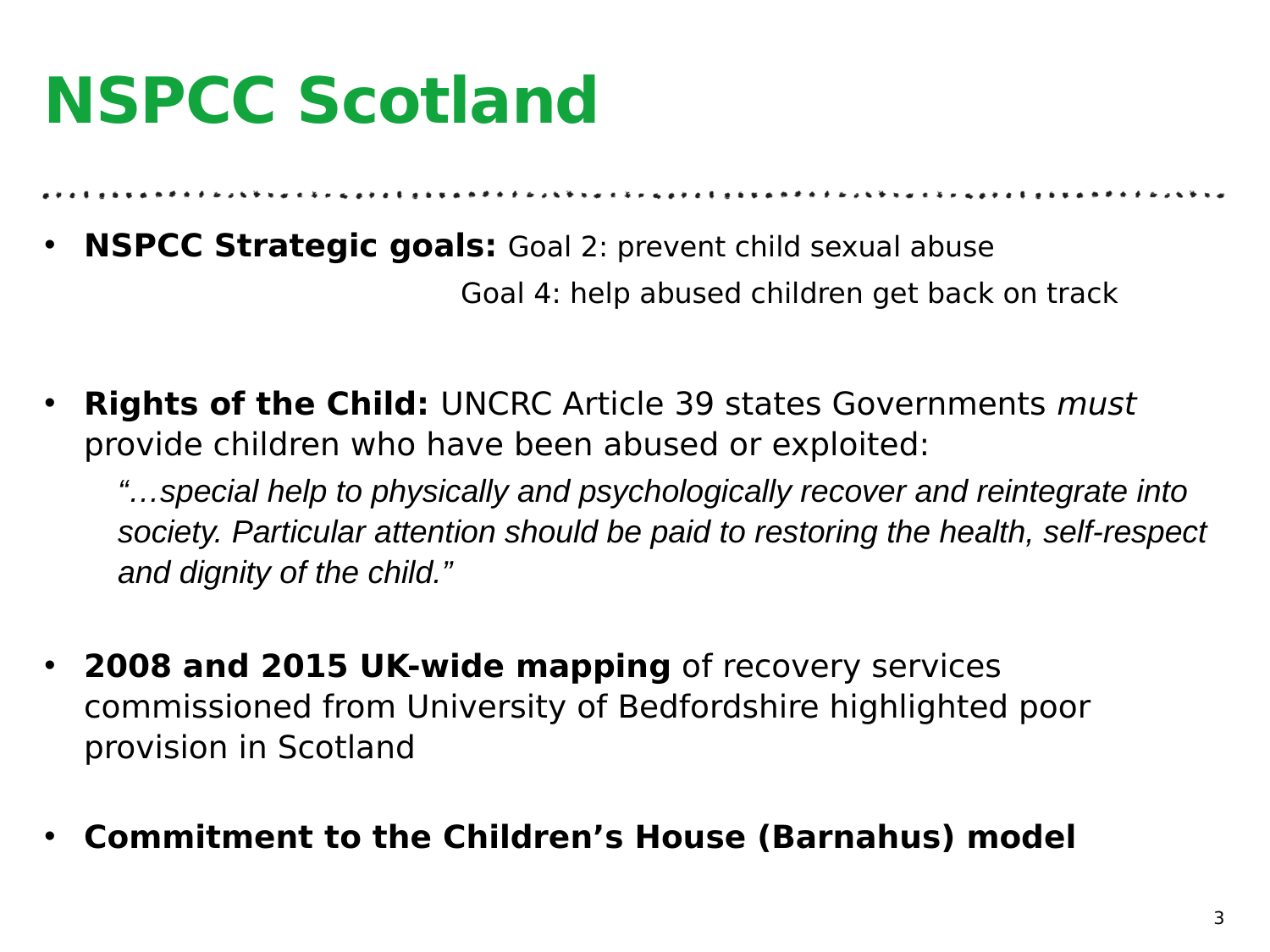

# NSPCC Scotland
NSPCC Strategic goals: Goal 2: prevent child sexual abuse
			    Goal 4: help abused children get back on track

Rights of the Child: UNCRC Article 39 states Governments must provide children who have been abused or exploited:
“…special help to physically and psychologically recover and reintegrate into society. Particular attention should be paid to restoring the health, self-respect and dignity of the child.”

2008 and 2015 UK-wide mapping of recovery services commissioned from University of Bedfordshire highlighted poor provision in Scotland

Commitment to the Children’s House (Barnahus) model
3